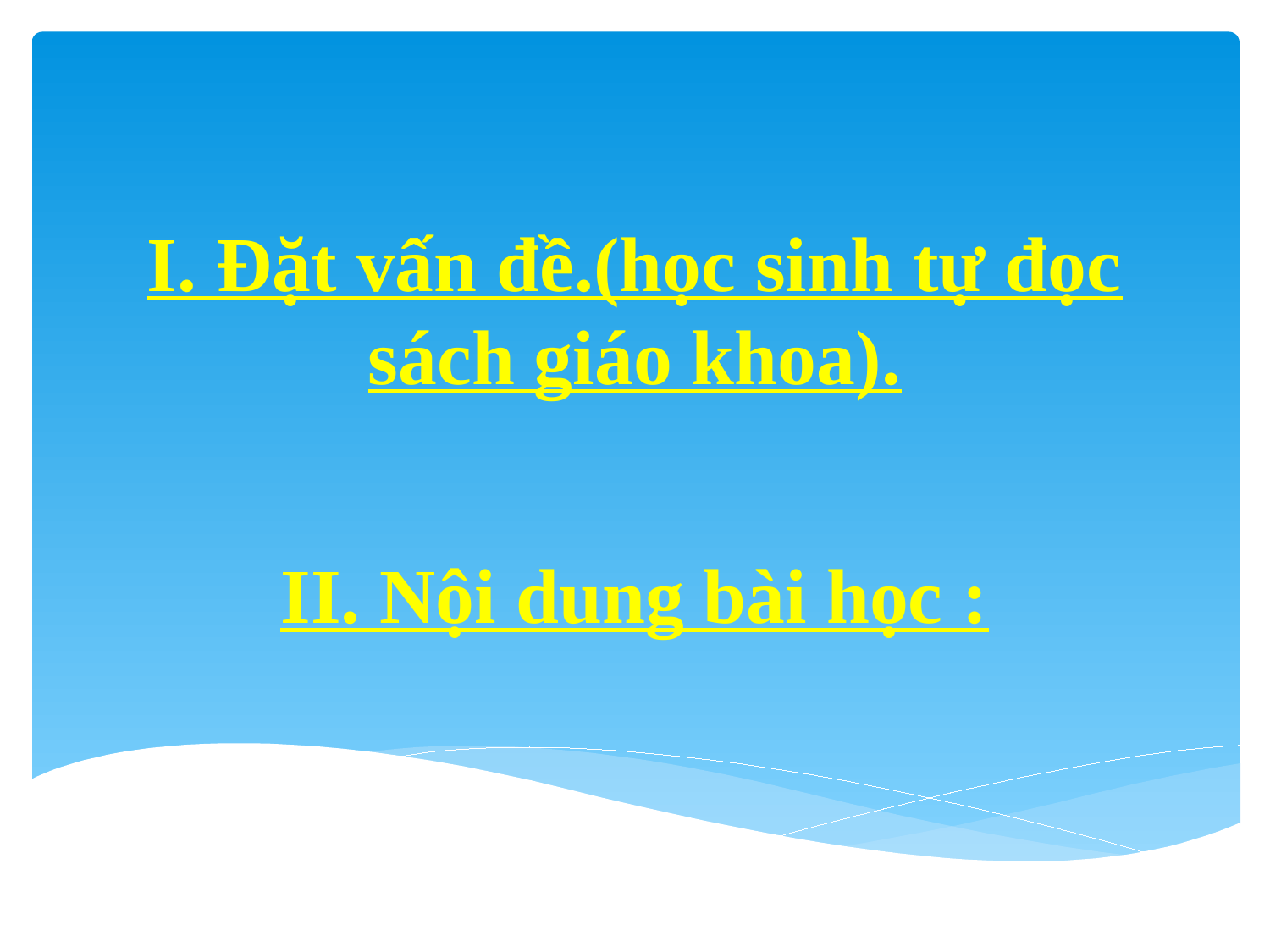

# I. Đặt vấn đề.(học sinh tự đọc sách giáo khoa).
II. Nội dung bài học :